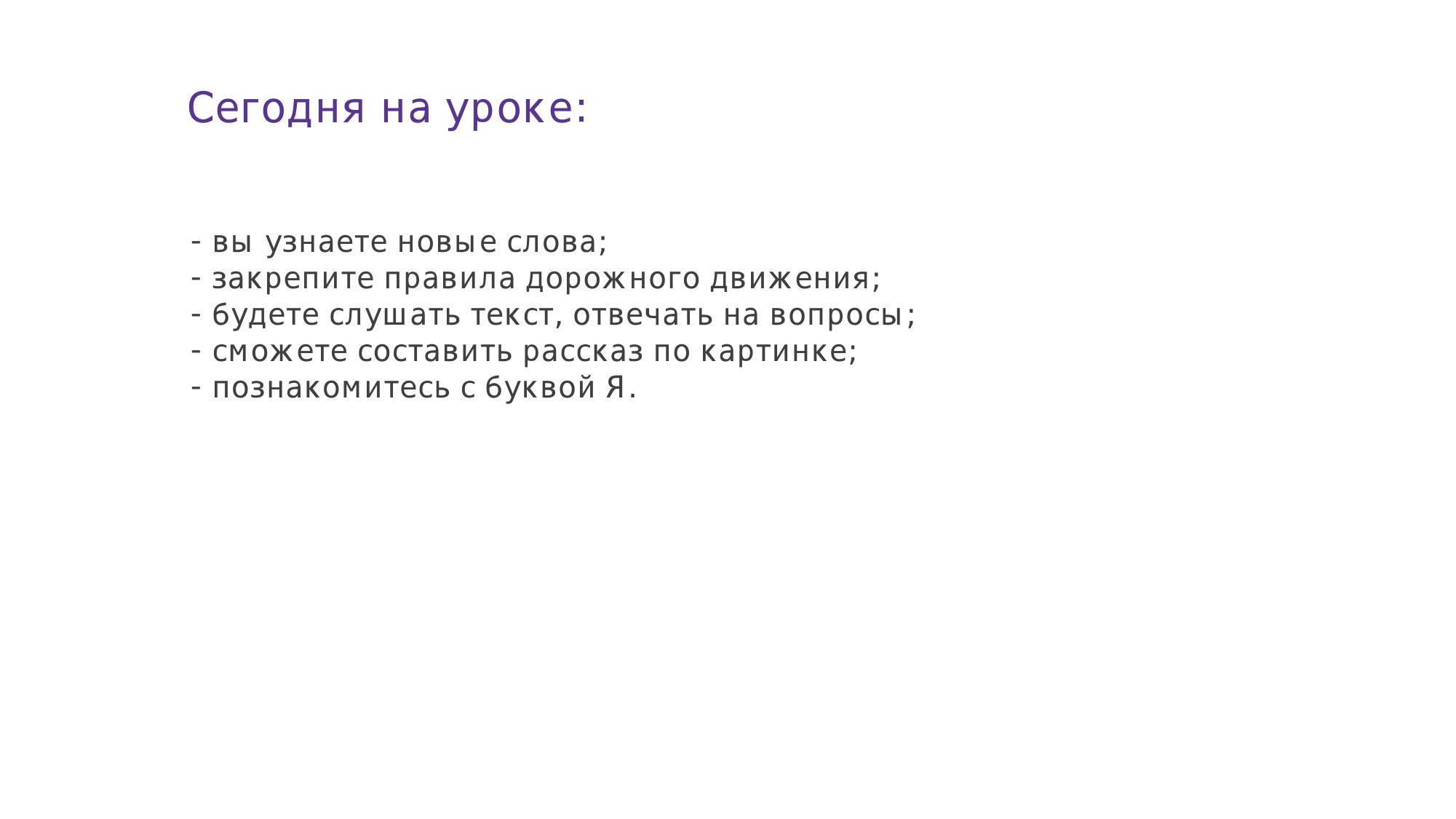

Сегодня на уроке:
- вы узнаете новые слова;
- закрепите правила дорожного движения;
- будете слушать текст, отвечать на вопросы;
- сможете составить рассказ по картинке;
- познакомитесь с буквой Я.